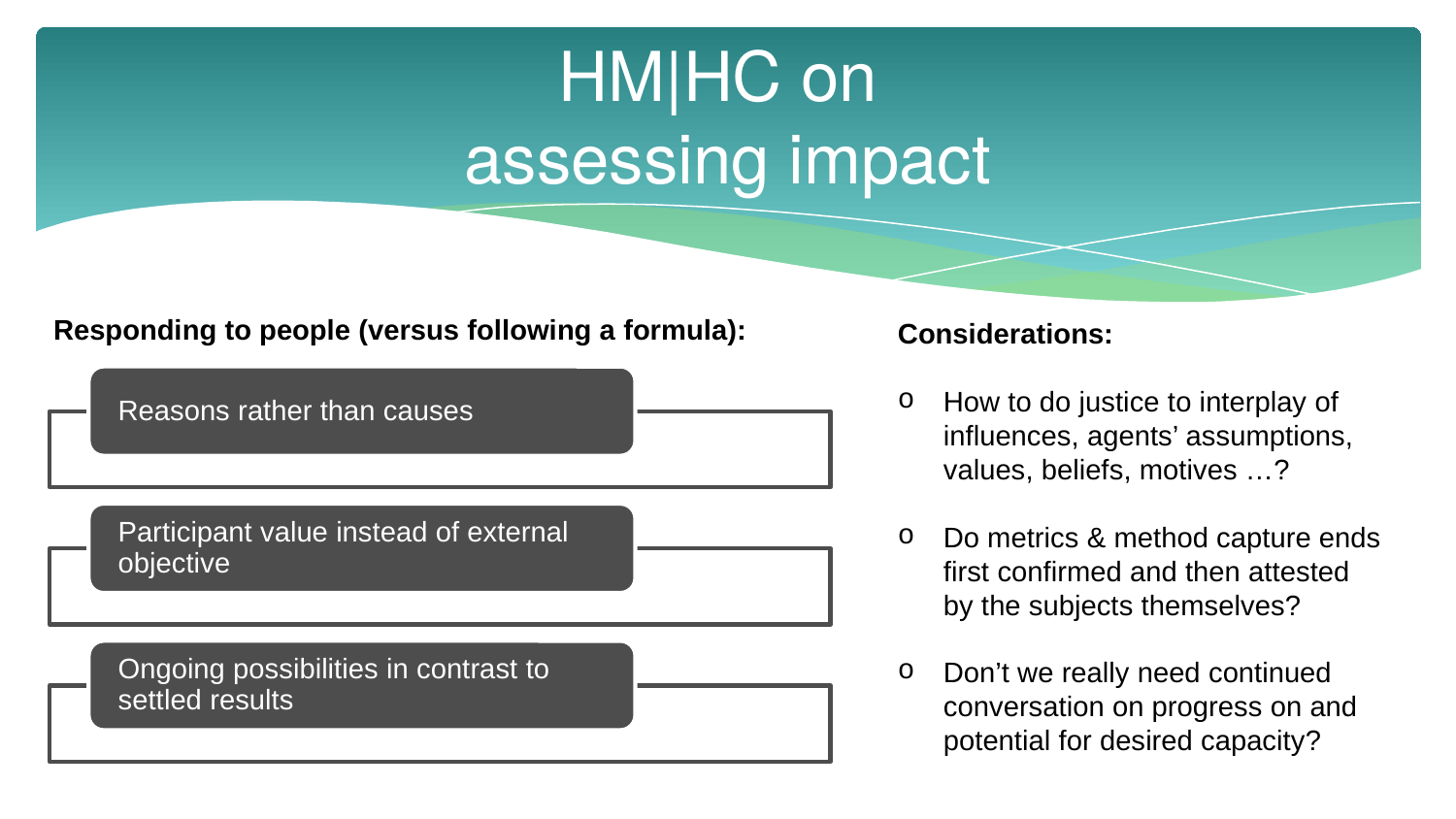

# HM|HC on assessing impact
Responding to people (versus following a formula):
Considerations:

How to do justice to interplay of influences, agents’ assumptions, values, beliefs, motives …?

Do metrics & method capture ends first confirmed and then attested by the subjects themselves?

Don’t we really need continued conversation on progress on and potential for desired capacity?
Reasons rather than causes
Participant value instead of external objective
Ongoing possibilities in contrast to settled results